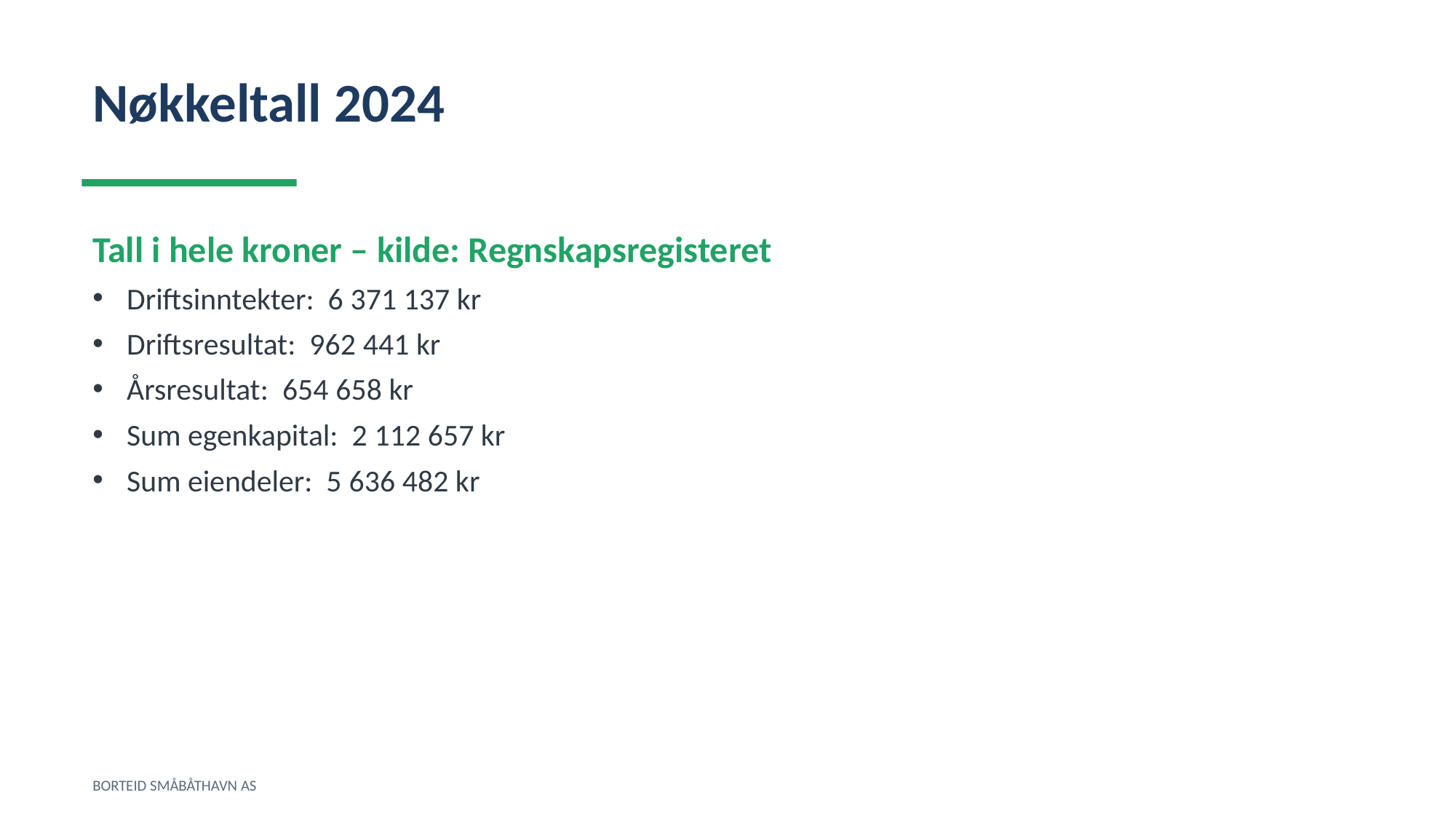

Nøkkeltall 2024

Tall i hele kroner – kilde: Regnskapsregisteret
Driftsinntekter:  6 371 137 kr
Driftsresultat:  962 441 kr
Årsresultat:  654 658 kr
Sum egenkapital:  2 112 657 kr
Sum eiendeler:  5 636 482 kr
BORTEID SMÅBÅTHAVN AS